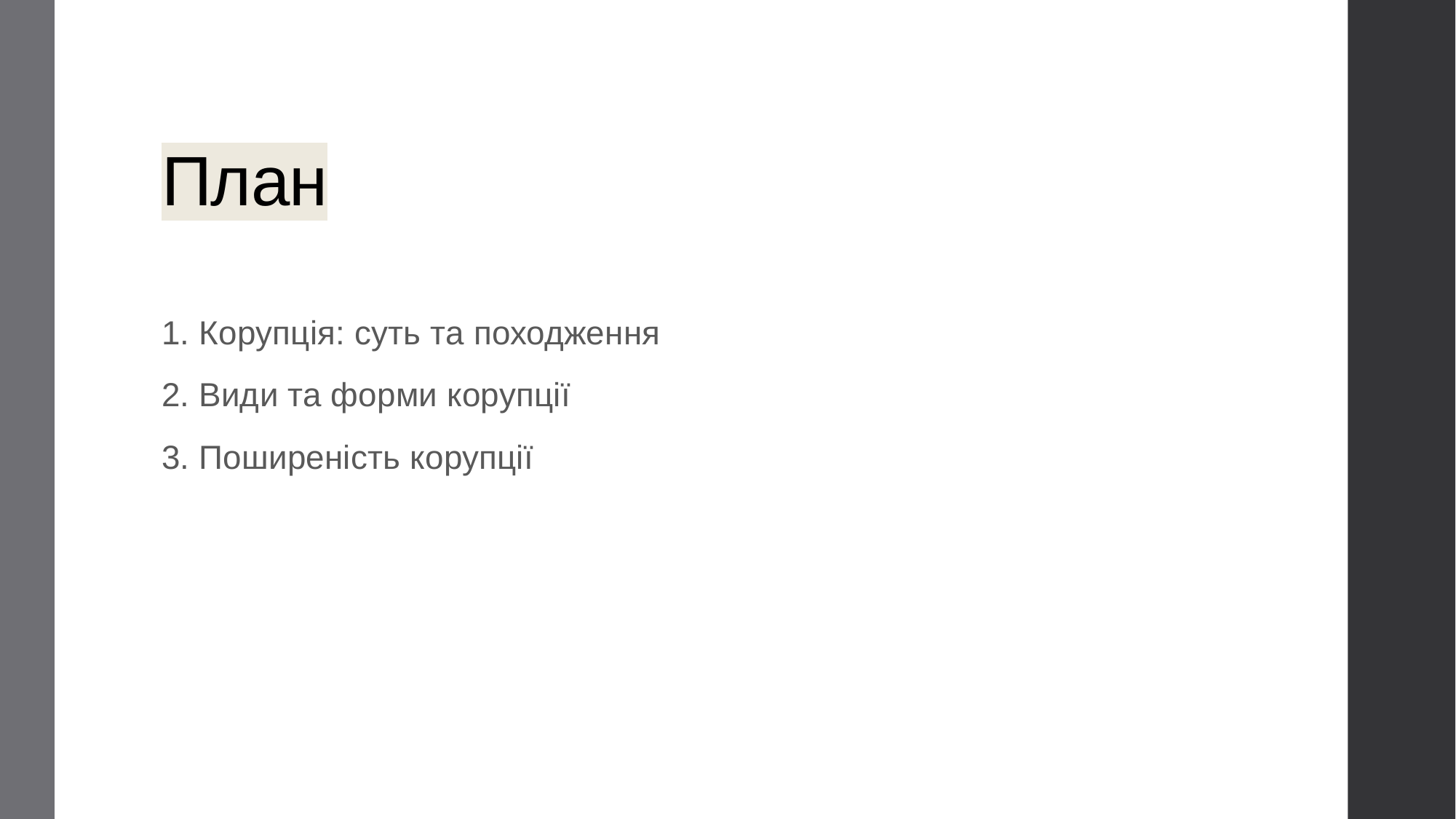

# План
1. Корупція: суть та походження
2. Види та форми корупції
3. Поширеність корупції